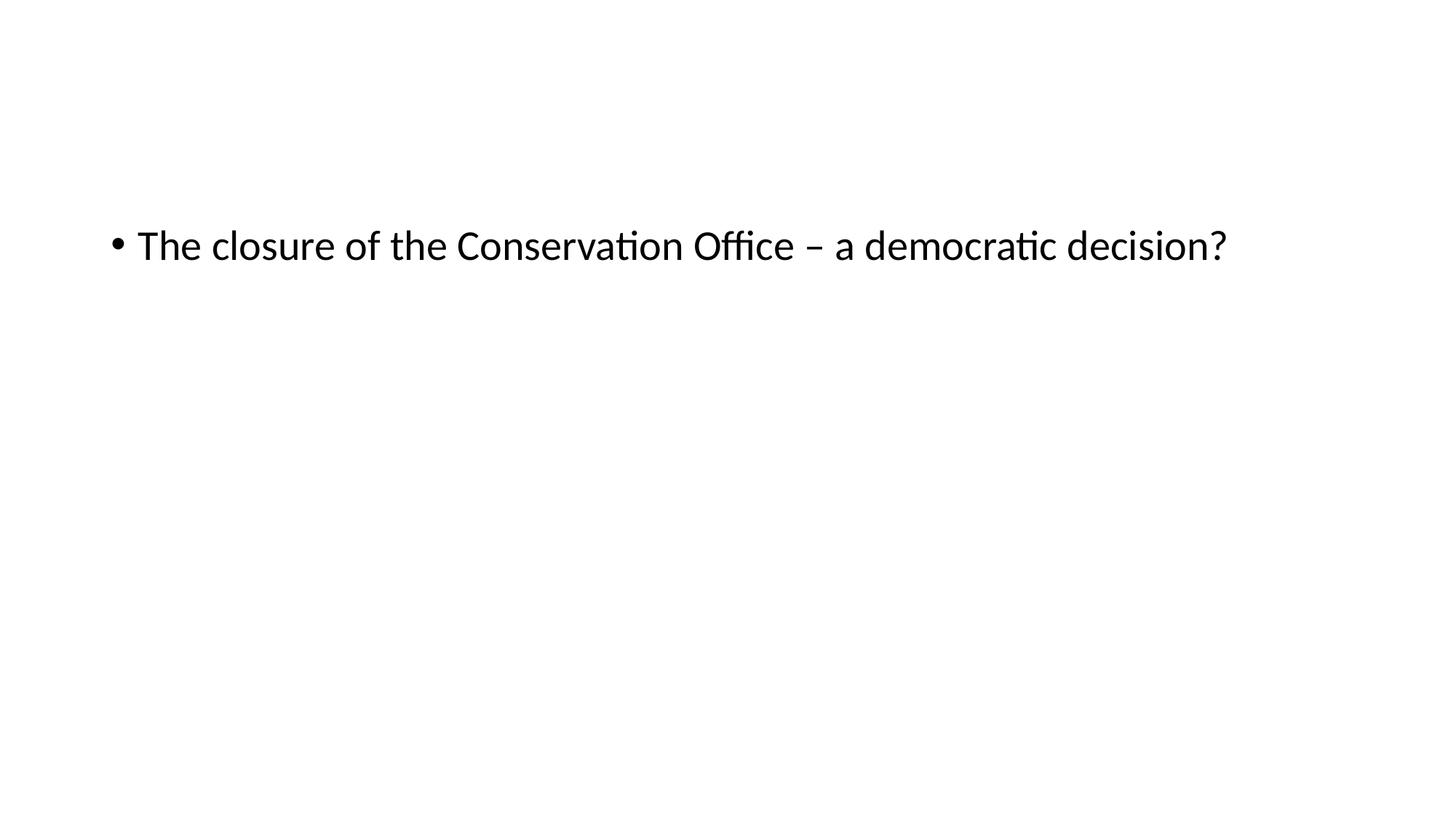

#
The closure of the Conservation Office – a democratic decision?